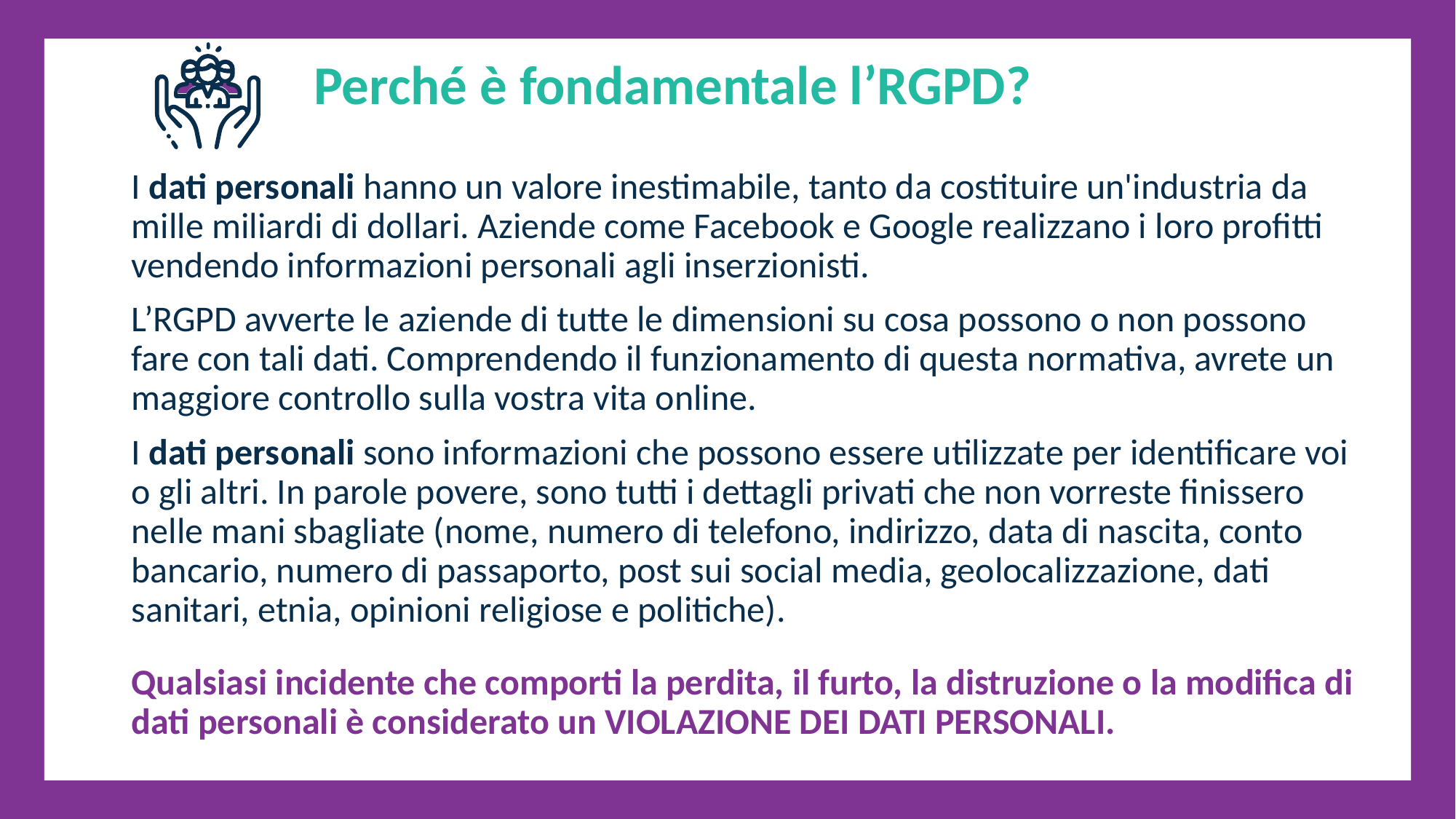

Perché è fondamentale l’RGPD?
I dati personali hanno un valore inestimabile, tanto da costituire un'industria da mille miliardi di dollari. Aziende come Facebook e Google realizzano i loro profitti vendendo informazioni personali agli inserzionisti.
L’RGPD avverte le aziende di tutte le dimensioni su cosa possono o non possono fare con tali dati. Comprendendo il funzionamento di questa normativa, avrete un maggiore controllo sulla vostra vita online.
I dati personali sono informazioni che possono essere utilizzate per identificare voi o gli altri. In parole povere, sono tutti i dettagli privati che non vorreste finissero nelle mani sbagliate (nome, numero di telefono, indirizzo, data di nascita, conto bancario, numero di passaporto, post sui social media, geolocalizzazione, dati sanitari, etnia, opinioni religiose e politiche).

Qualsiasi incidente che comporti la perdita, il furto, la distruzione o la modifica di dati personali è considerato un VIOLAZIONE DEI DATI PERSONALI.